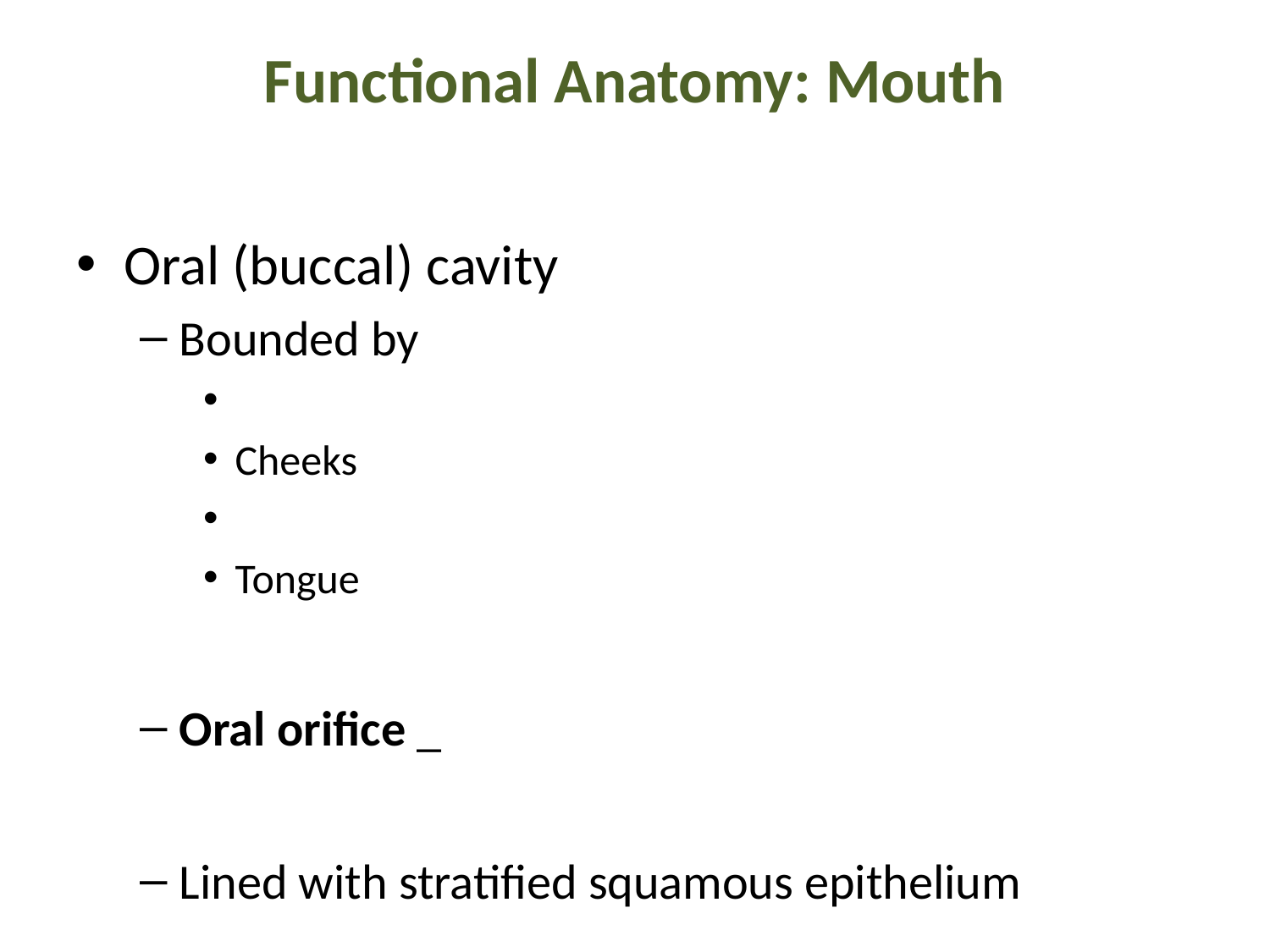

# Functional Anatomy: Mouth
Oral (buccal) cavity
Bounded by

Cheeks

Tongue

Oral orifice _

Lined with stratified squamous epithelium